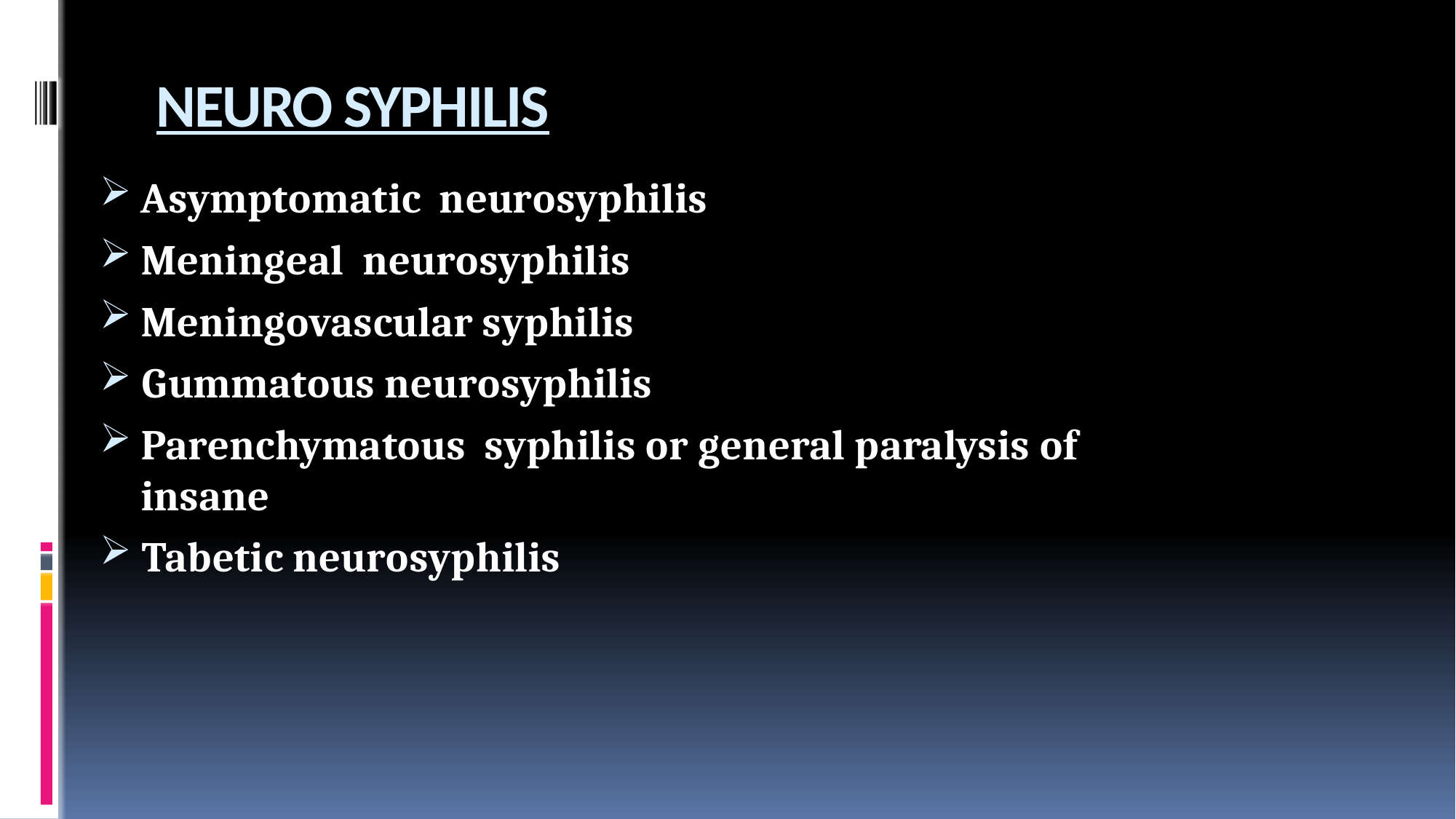

# NEURO SYPHILIS
Asymptomatic  neurosyphilis
Meningeal  neurosyphilis
Meningovascular syphilis
Gummatous neurosyphilis
Parenchymatous  syphilis or general paralysis of insane
Tabetic neurosyphilis